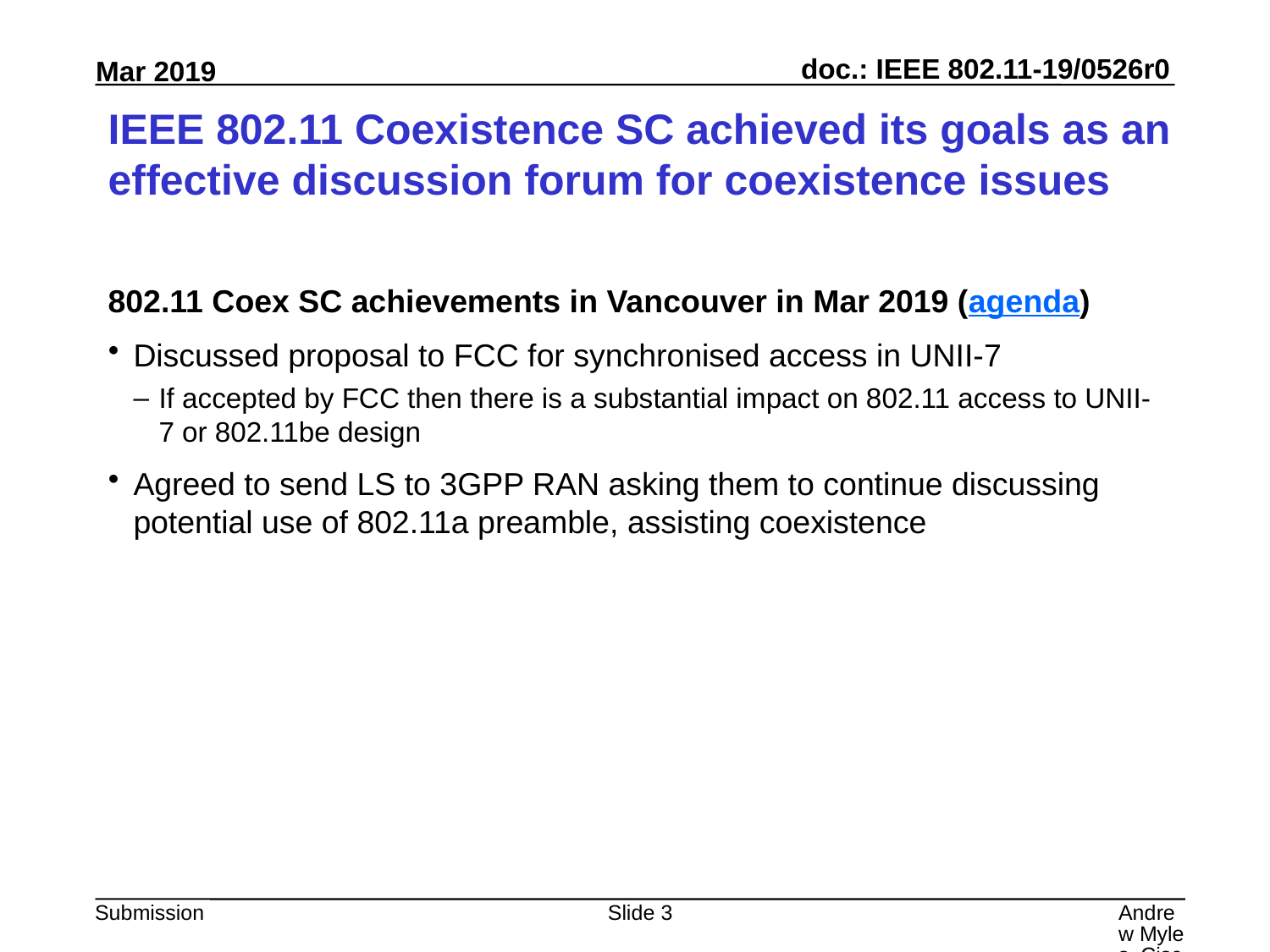

# IEEE 802.11 Coexistence SC achieved its goals as an effective discussion forum for coexistence issues
802.11 Coex SC achievements in Vancouver in Mar 2019 (agenda)
Discussed proposal to FCC for synchronised access in UNII-7
If accepted by FCC then there is a substantial impact on 802.11 access to UNII-7 or 802.11be design
Agreed to send LS to 3GPP RAN asking them to continue discussing potential use of 802.11a preamble, assisting coexistence
Slide 3
Andrew Myles, Cisco